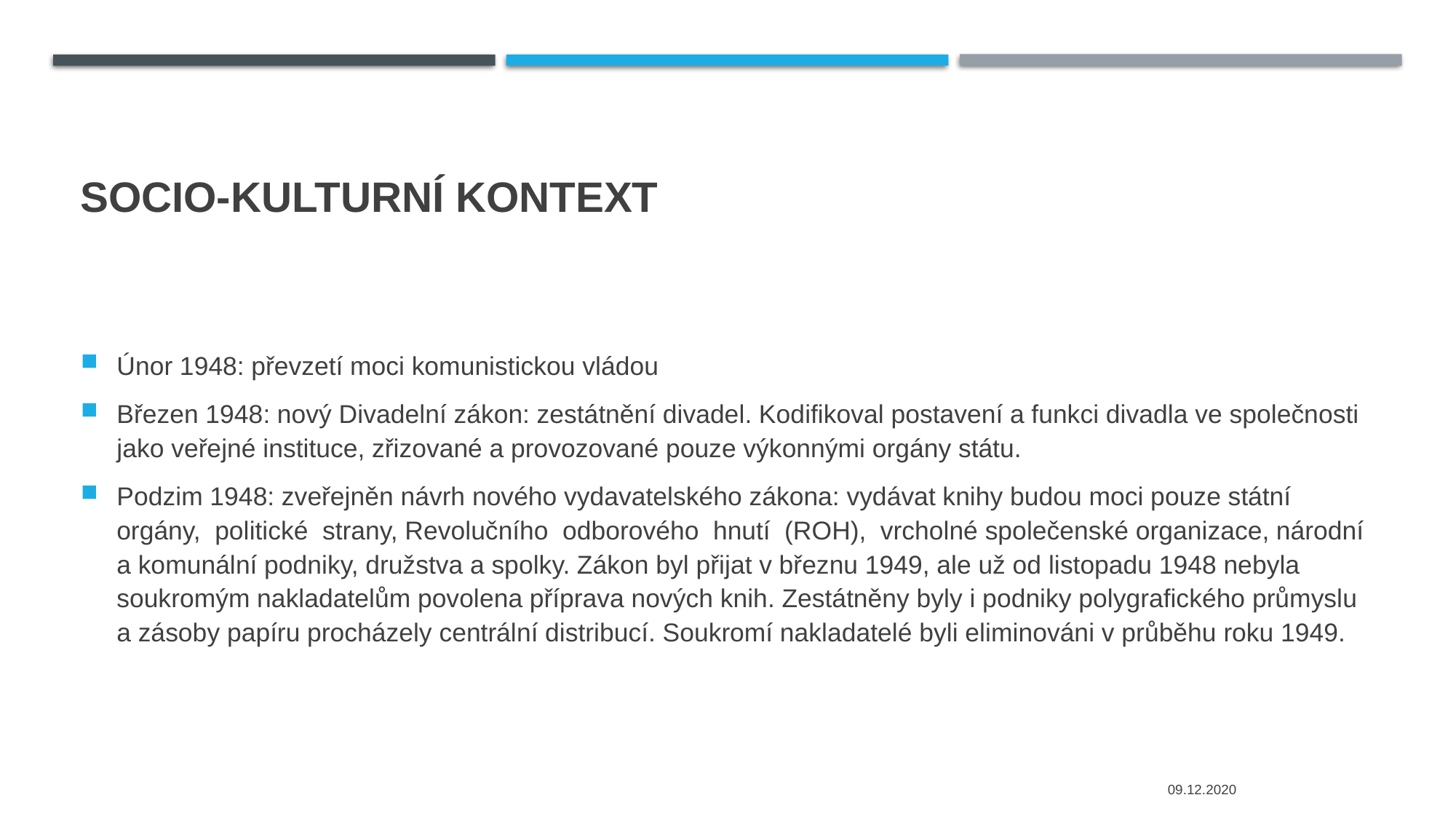

# Socio-kulturní kontext
Únor 1948: převzetí moci komunistickou vládou
Březen 1948: nový Divadelní zákon: zestátnění divadel. Kodifikoval postavení a funkci divadla ve společnosti jako veřejné instituce, zřizované a provozované pouze výkonnými orgány státu.
Podzim 1948: zveřejněn návrh nového vydavatelského zákona: vydávat knihy budou moci pouze státní orgány,  politické  strany, Revolučního  odborového  hnutí  (ROH),  vrcholné společenské organizace, národní a komunální podniky, družstva a spolky. Zákon byl přijat v březnu 1949, ale už od listopadu 1948 nebyla soukromým nakladatelům povolena příprava nových knih. Zestátněny byly i podniky polygrafického průmyslu a zásoby papíru procházely centrální distribucí. Soukromí nakladatelé byli eliminováni v průběhu roku 1949.
09.12.2020